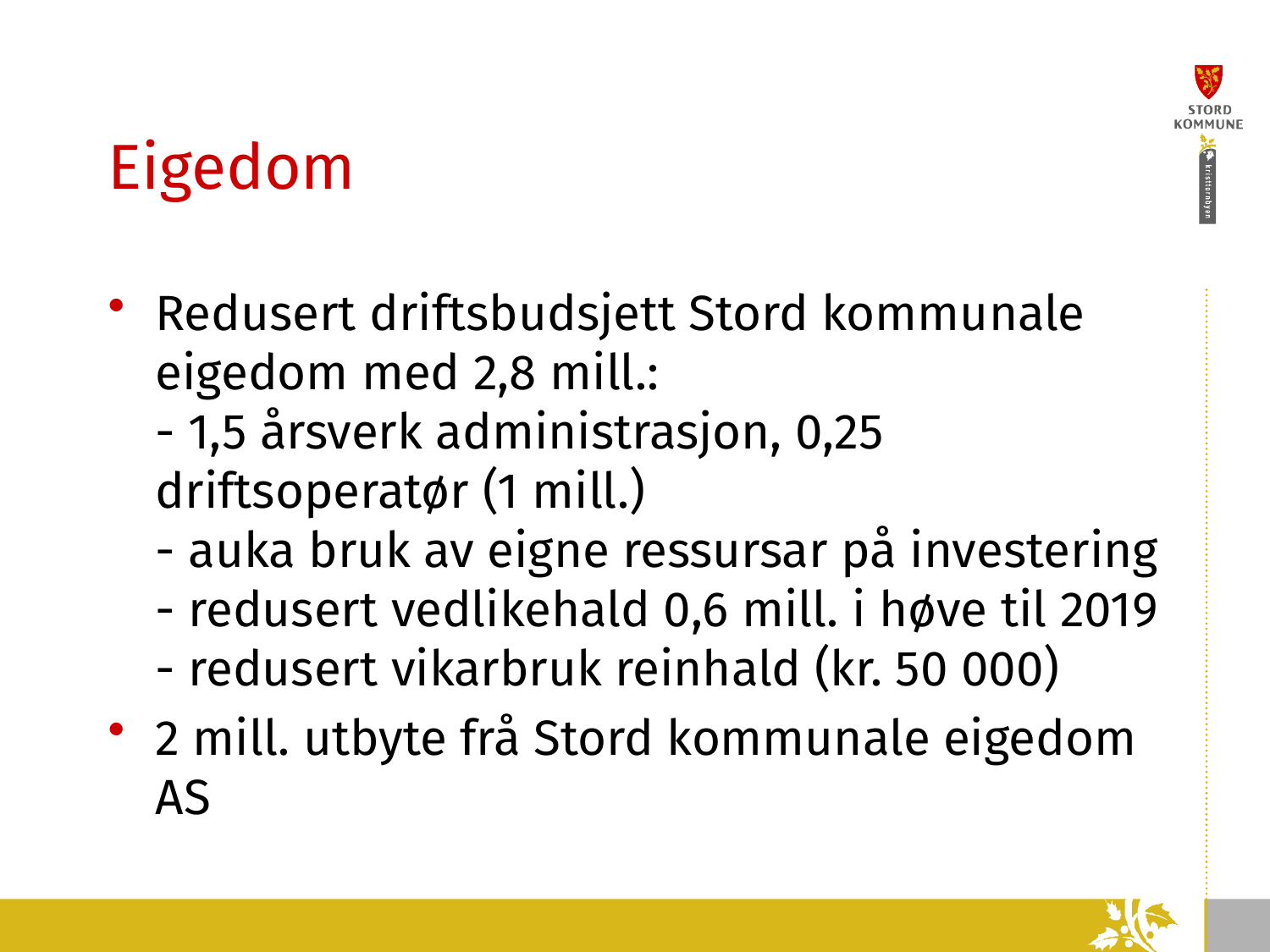

# Eigedom
Redusert driftsbudsjett Stord kommunale eigedom med 2,8 mill.:
- 1,5 årsverk administrasjon, 0,25 driftsoperatør (1 mill.)
- auka bruk av eigne ressursar på investering
- redusert vedlikehald 0,6 mill. i høve til 2019
- redusert vikarbruk reinhald (kr. 50 000)
2 mill. utbyte frå Stord kommunale eigedom AS